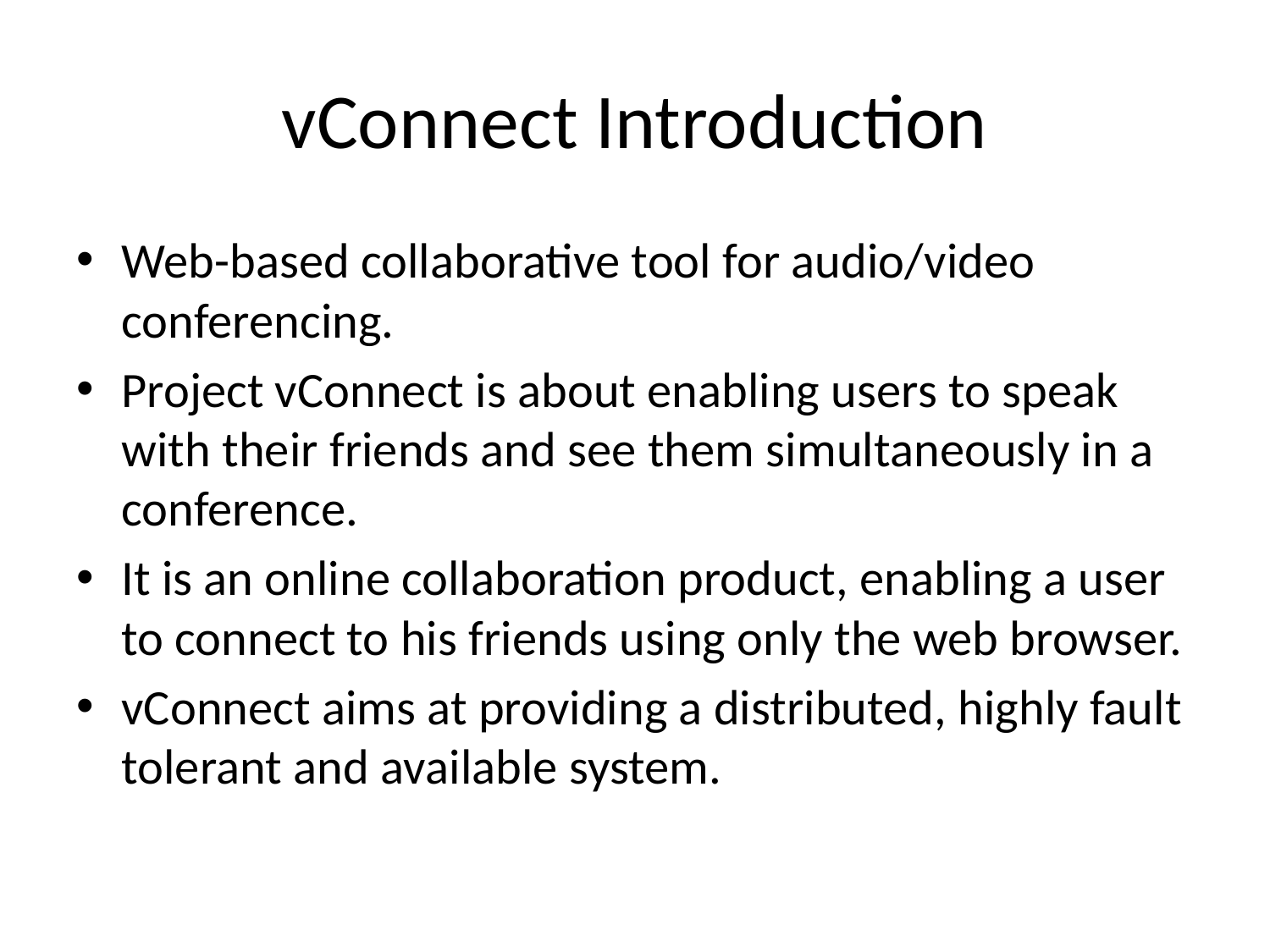

# vConnect Introduction
Web-based collaborative tool for audio/video conferencing.
Project vConnect is about enabling users to speak with their friends and see them simultaneously in a conference.
It is an online collaboration product, enabling a user to connect to his friends using only the web browser.
vConnect aims at providing a distributed, highly fault tolerant and available system.